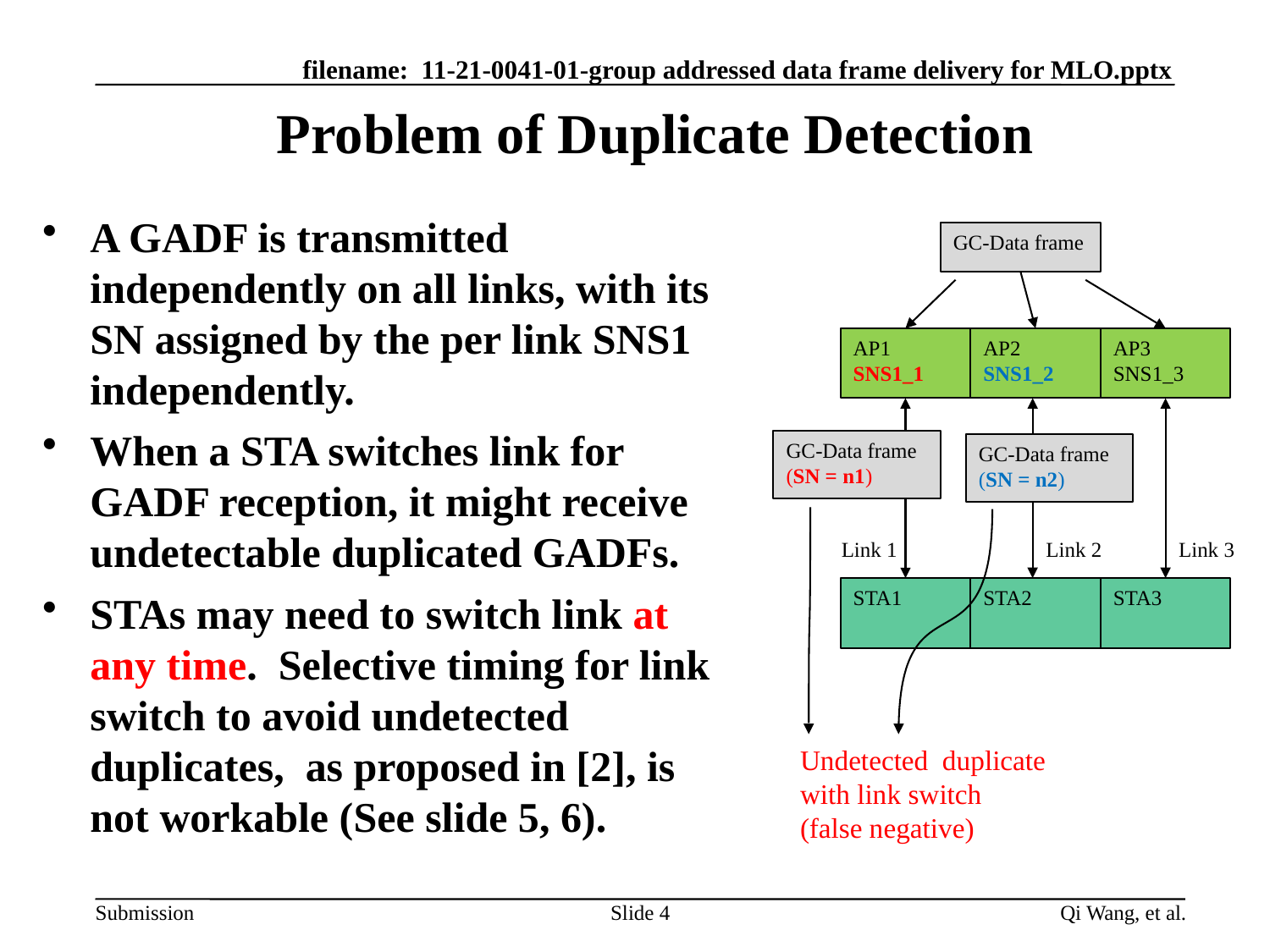

# Problem of Duplicate Detection
A GADF is transmitted independently on all links, with its SN assigned by the per link SNS1 independently.
When a STA switches link for GADF reception, it might receive undetectable duplicated GADFs.
STAs may need to switch link at any time.  Selective timing for link switch to avoid undetected duplicates,  as proposed in [2], is not workable (See slide 5, 6).

GC-Data frame
AP1
SNS1_1
AP2
SNS1_2
AP3
SNS1_3
GC-Data frame (SN = n1)
GC-Data frame (SN = n2)
Link 1
Link 3
Link 2
STA1
STA2
STA3
Undetected  duplicate with link switch
(false negative)
Slide 4
Qi Wang, et al.